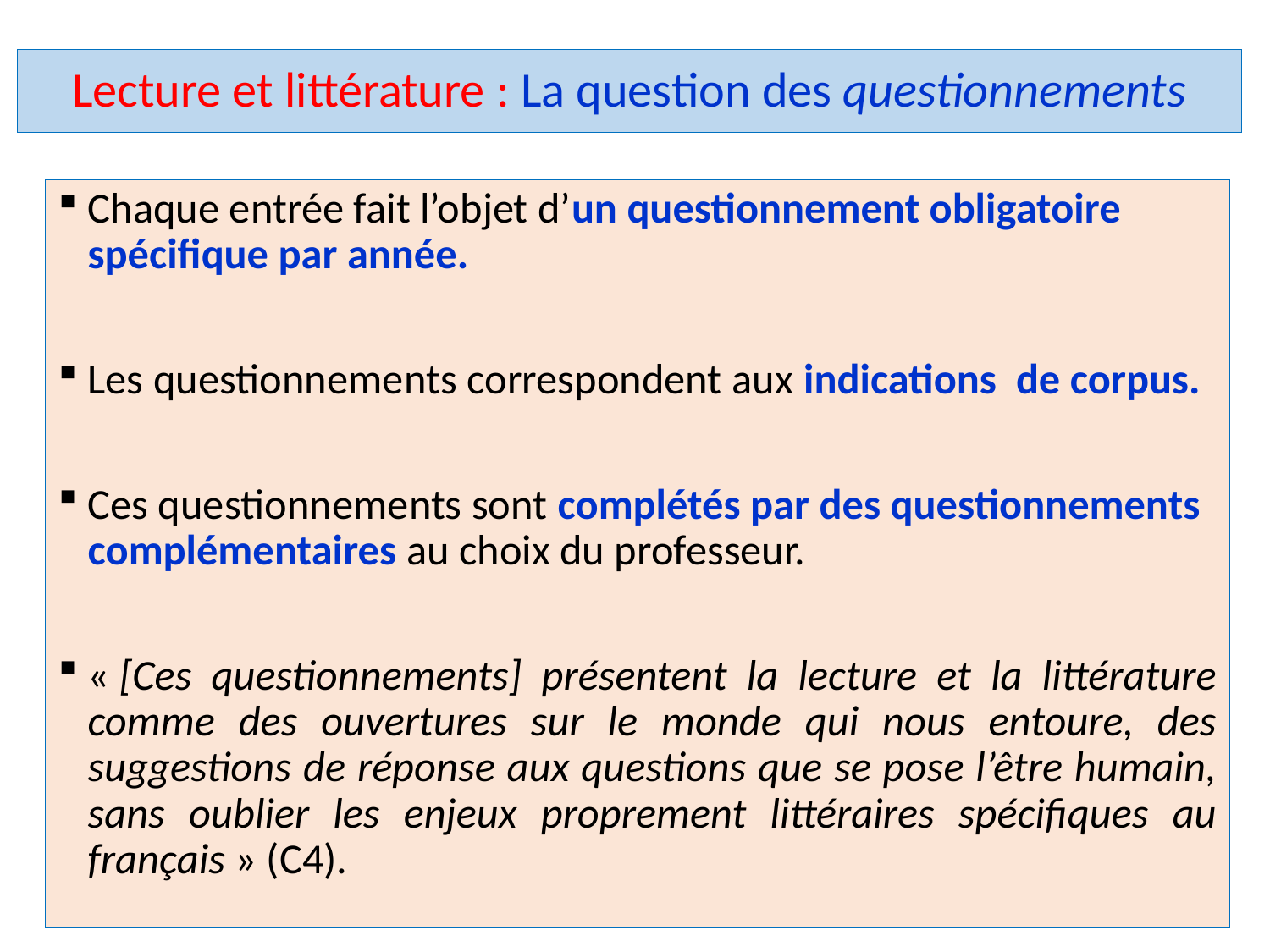

Lecture et littérature : La question des questionnements
Chaque entrée fait l’objet d’un questionnement obligatoire spécifique par année.

Les questionnements correspondent aux indications  de corpus.

Ces questionnements sont complétés par des questionnements complémentaires au choix du professeur.

« [Ces questionnements] présentent la lecture et la littérature comme des ouvertures sur le monde qui nous entoure, des suggestions de réponse aux questions que se pose l’être humain, sans oublier les enjeux proprement littéraires spécifiques au français » (C4).